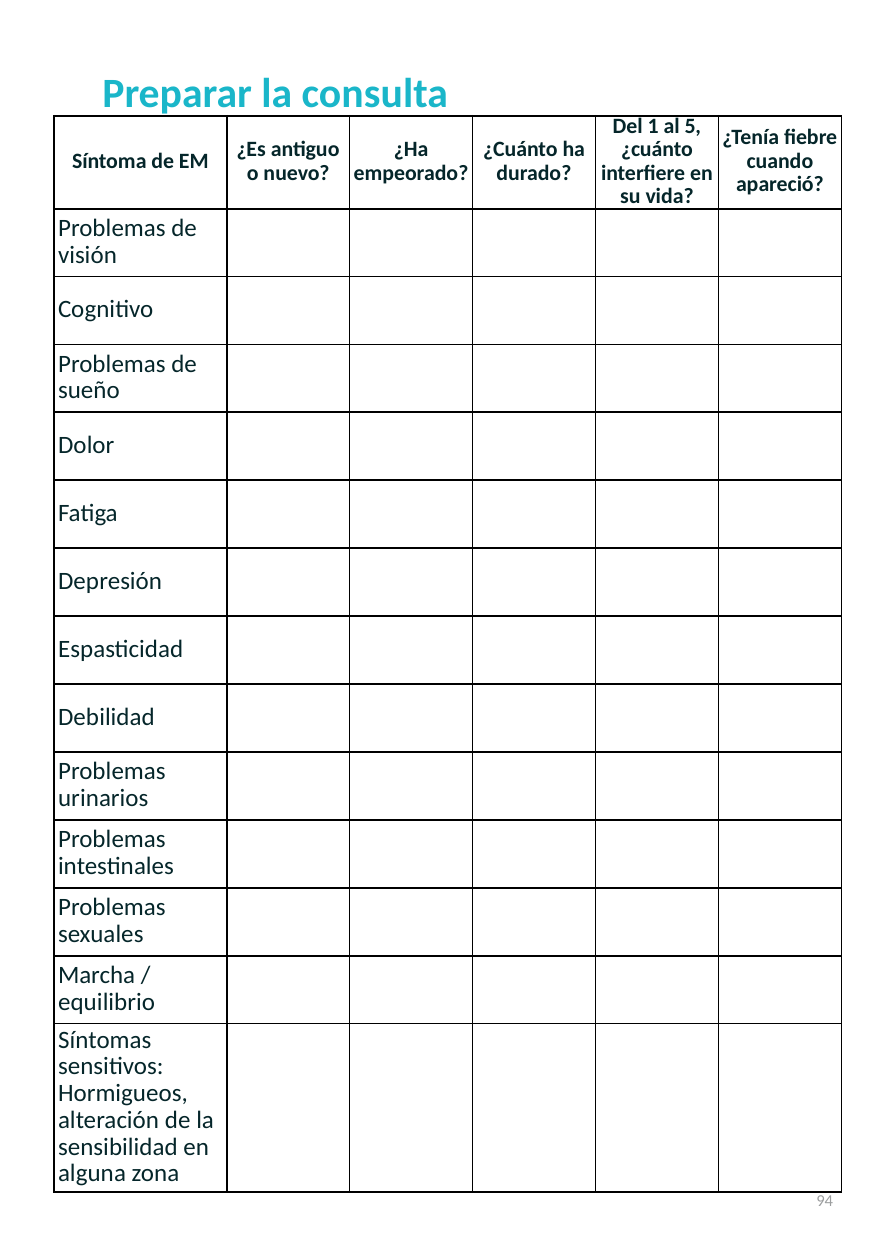

# Preparar la consulta
| Síntoma de EM | ¿Es antiguo o nuevo? | ¿Ha empeorado? | ¿Cuánto ha durado? | Del 1 al 5, ¿cuánto interfiere en su vida? | ¿Tenía fiebre cuando apareció? |
| --- | --- | --- | --- | --- | --- |
| Problemas de visión |  |  |  |  |  |
| Cognitivo |  |  |  |  |  |
| Problemas de sueño |  |  |  |  |  |
| Dolor |  |  |  |  |  |
| Fatiga |  |  |  |  |  |
| Depresión |  |  |  |  |  |
| Espasticidad |  |  |  |  |  |
| Debilidad |  |  |  |  |  |
| Problemas urinarios |  |  |  |  |  |
| Problemas intestinales |  |  |  |  |  |
| Problemas sexuales |  |  |  |  |  |
| Marcha / equilibrio |  |  |  |  |  |
| Síntomas sensitivos: Hormigueos, alteración de la sensibilidad en alguna zona |  |  |  |  |  |
94